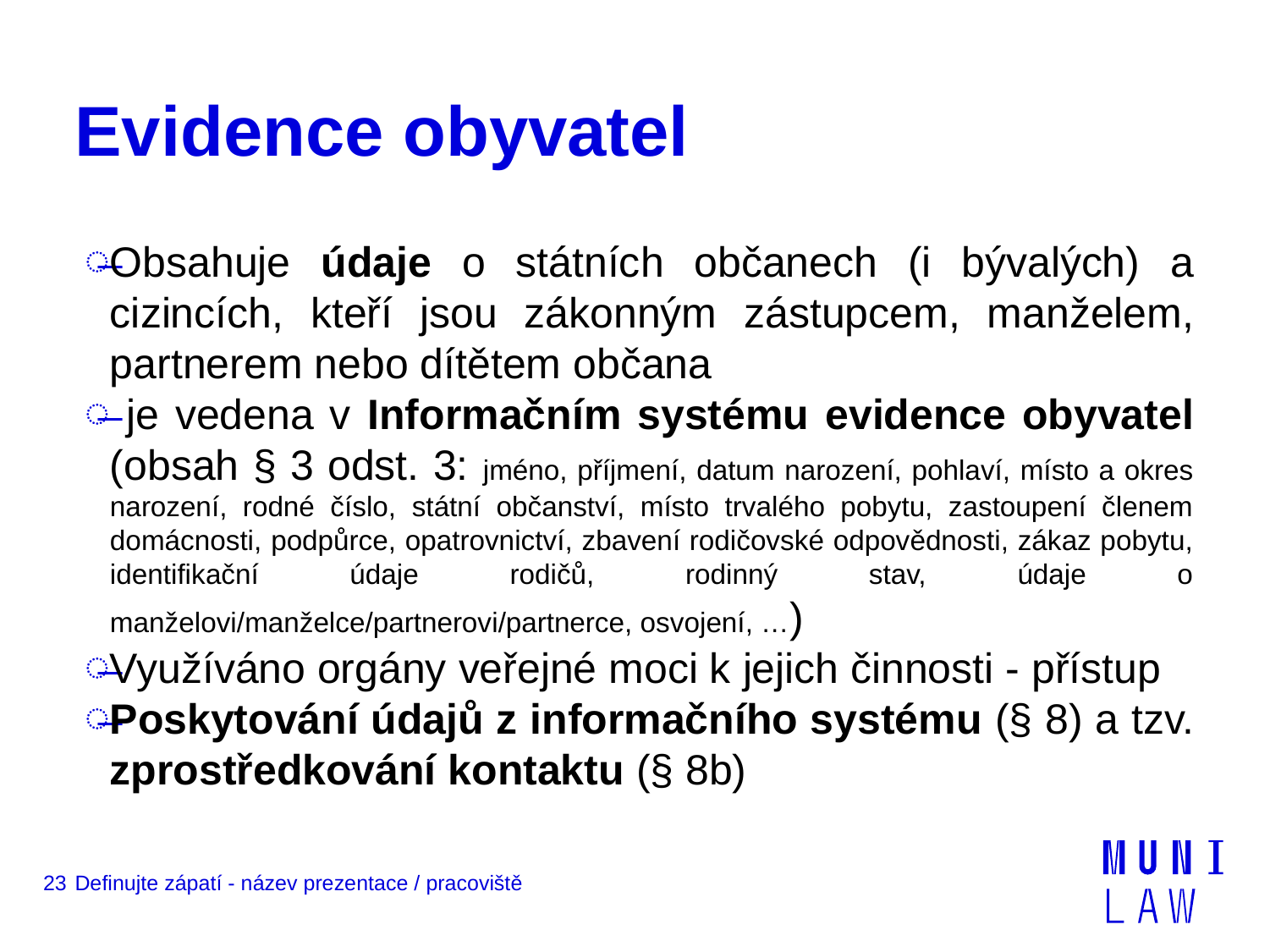

# Evidence obyvatel
Obsahuje údaje o státních občanech (i bývalých) a cizincích, kteří jsou zákonným zástupcem, manželem, partnerem nebo dítětem občana
 je vedena v Informačním systému evidence obyvatel (obsah § 3 odst. 3: jméno, příjmení, datum narození, pohlaví, místo a okres narození, rodné číslo, státní občanství, místo trvalého pobytu, zastoupení členem domácnosti, podpůrce, opatrovnictví, zbavení rodičovské odpovědnosti, zákaz pobytu, identifikační údaje rodičů, rodinný stav, údaje o manželovi/manželce/partnerovi/partnerce, osvojení, …)
Využíváno orgány veřejné moci k jejich činnosti - přístup
Poskytování údajů z informačního systému (§ 8) a tzv. zprostředkování kontaktu (§ 8b)
23
Definujte zápatí - název prezentace / pracoviště